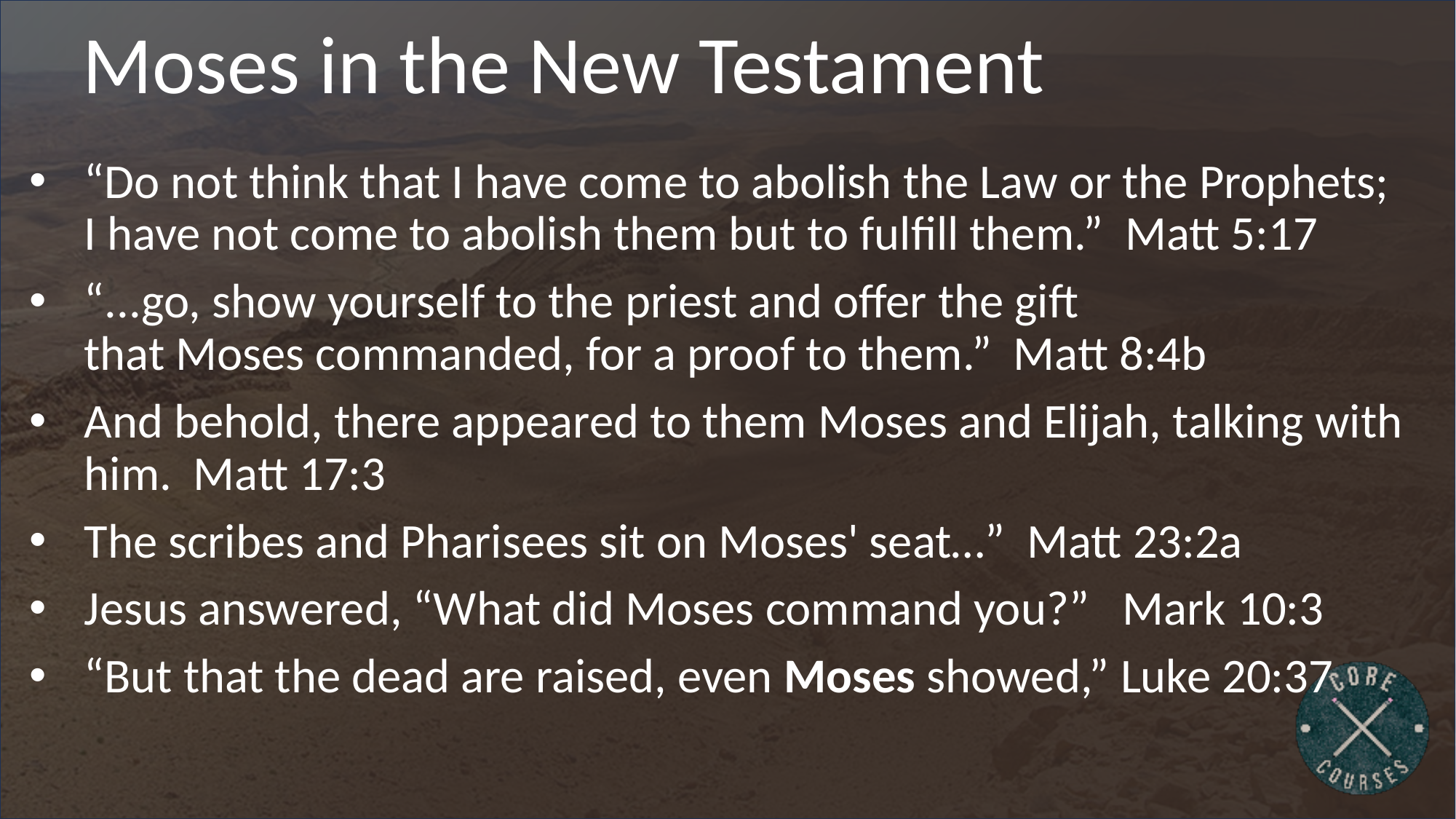

# Moses in the New Testament
“Do not think that I have come to abolish the Law or the Prophets;
I have not come to abolish them but to fulfill them.”  Matt 5:17
“...go, show yourself to the priest and offer the gift that Moses commanded, for a proof to them.”  Matt 8:4b
And behold, there appeared to them Moses and Elijah, talking with him.  Matt 17:3
The scribes and Pharisees sit on Moses' seat…”  Matt 23:2a
Jesus answered, “What did Moses command you?”   Mark 10:3
“But that the dead are raised, even Moses showed,” Luke 20:37